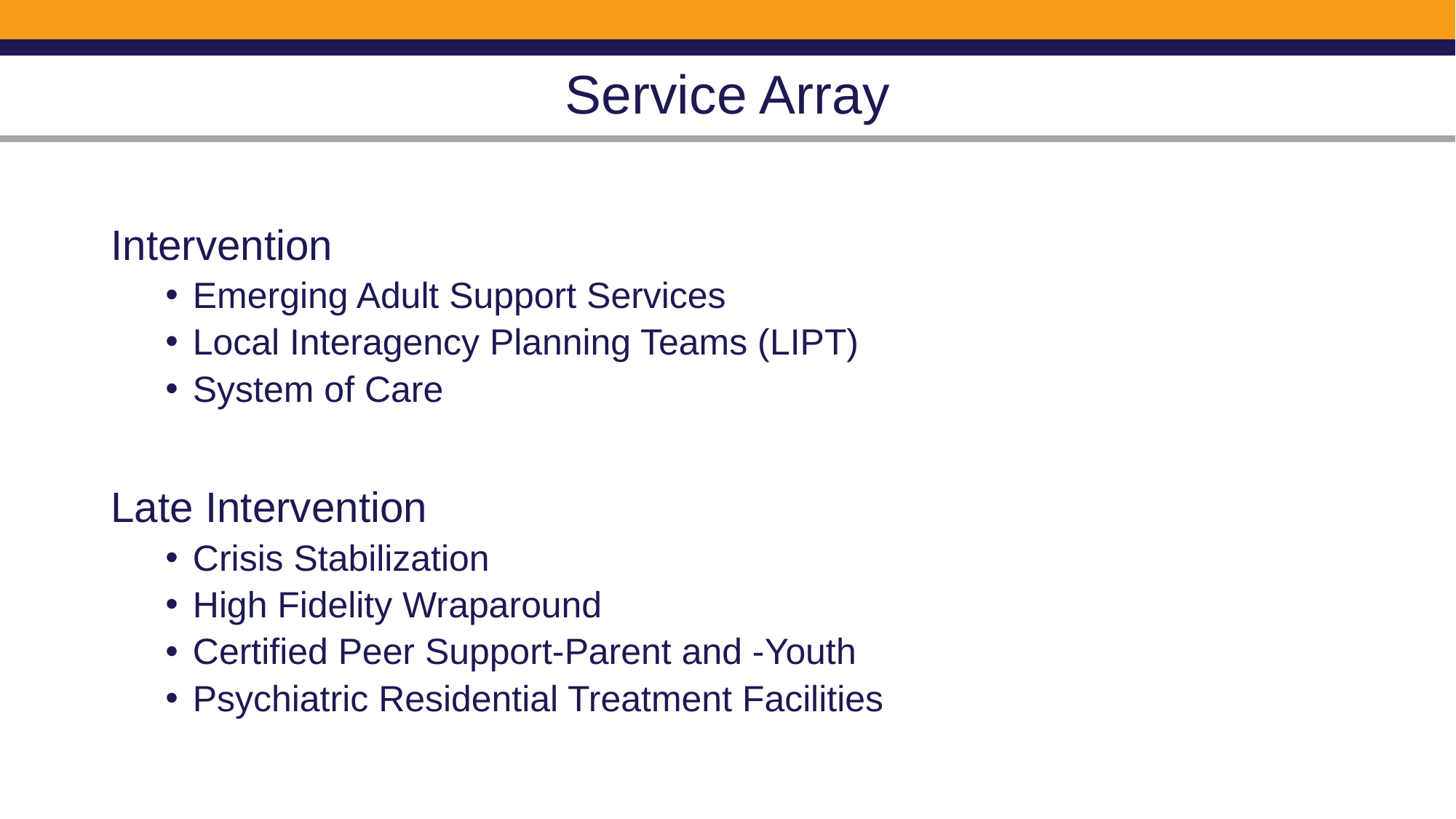

# Service Array
Intervention
Emerging Adult Support Services
Local Interagency Planning Teams (LIPT)
System of Care

Late Intervention
Crisis Stabilization
High Fidelity Wraparound
Certified Peer Support-Parent and -Youth
Psychiatric Residential Treatment Facilities